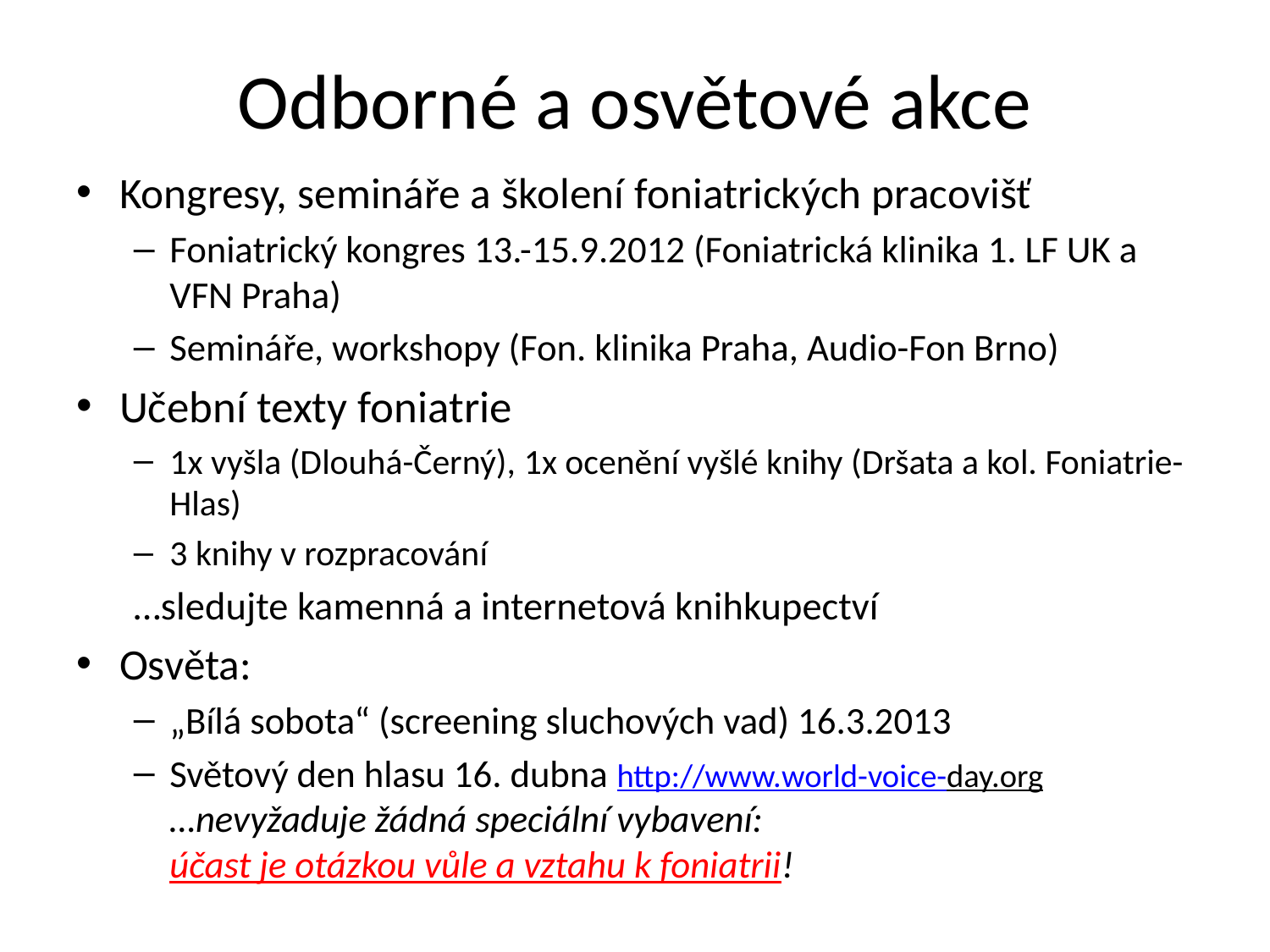

# Odborné a osvětové akce
Kongresy, semináře a školení foniatrických pracovišť
Foniatrický kongres 13.-15.9.2012 (Foniatrická klinika 1. LF UK a VFN Praha)
Semináře, workshopy (Fon. klinika Praha, Audio-Fon Brno)
Učební texty foniatrie
1x vyšla (Dlouhá-Černý), 1x ocenění vyšlé knihy (Dršata a kol. Foniatrie-Hlas)
3 knihy v rozpracování
…sledujte kamenná a internetová knihkupectví
Osvěta:
„Bílá sobota“ (screening sluchových vad) 16.3.2013
Světový den hlasu 16. dubna http://www.world-voice-day.org
…nevyžaduje žádná speciální vybavení:
účast je otázkou vůle a vztahu k foniatrii!